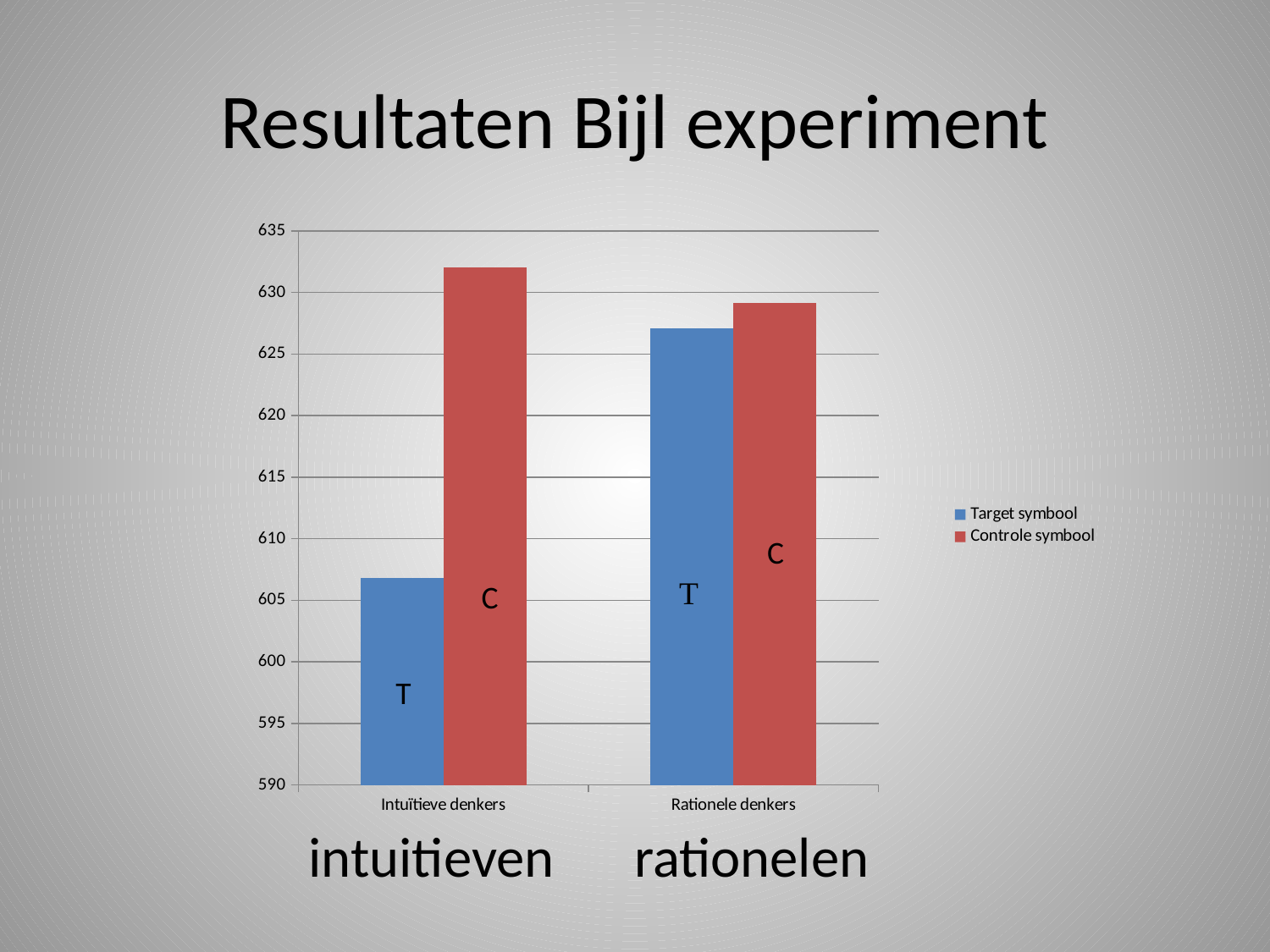

# Resultaten Bijl experiment

### Chart

| Category |  |  |
|---|---|---|
| Intuïtieve denkers | 606.8099999999994 | 632.07 |
| Rationele denkers | 627.12 | 629.13 |

C
C
T
rationelen
intuitieven